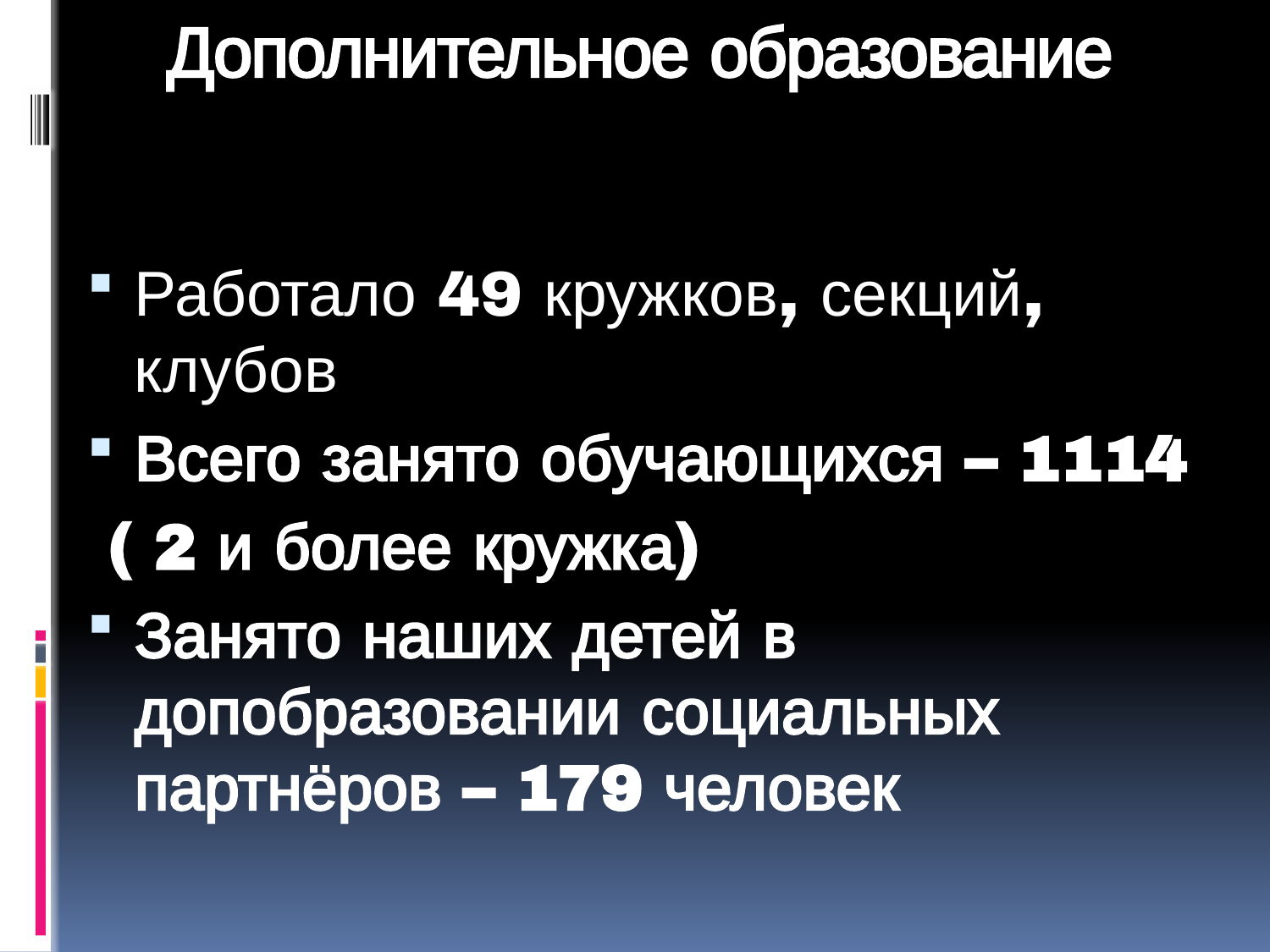

# Дополнительное образование
Работало 49 кружков, секций, клубов
Всего занято обучающихся – 1114
 ( 2 и более кружка)
Занято наших детей в допобразовании социальных партнёров – 179 человек